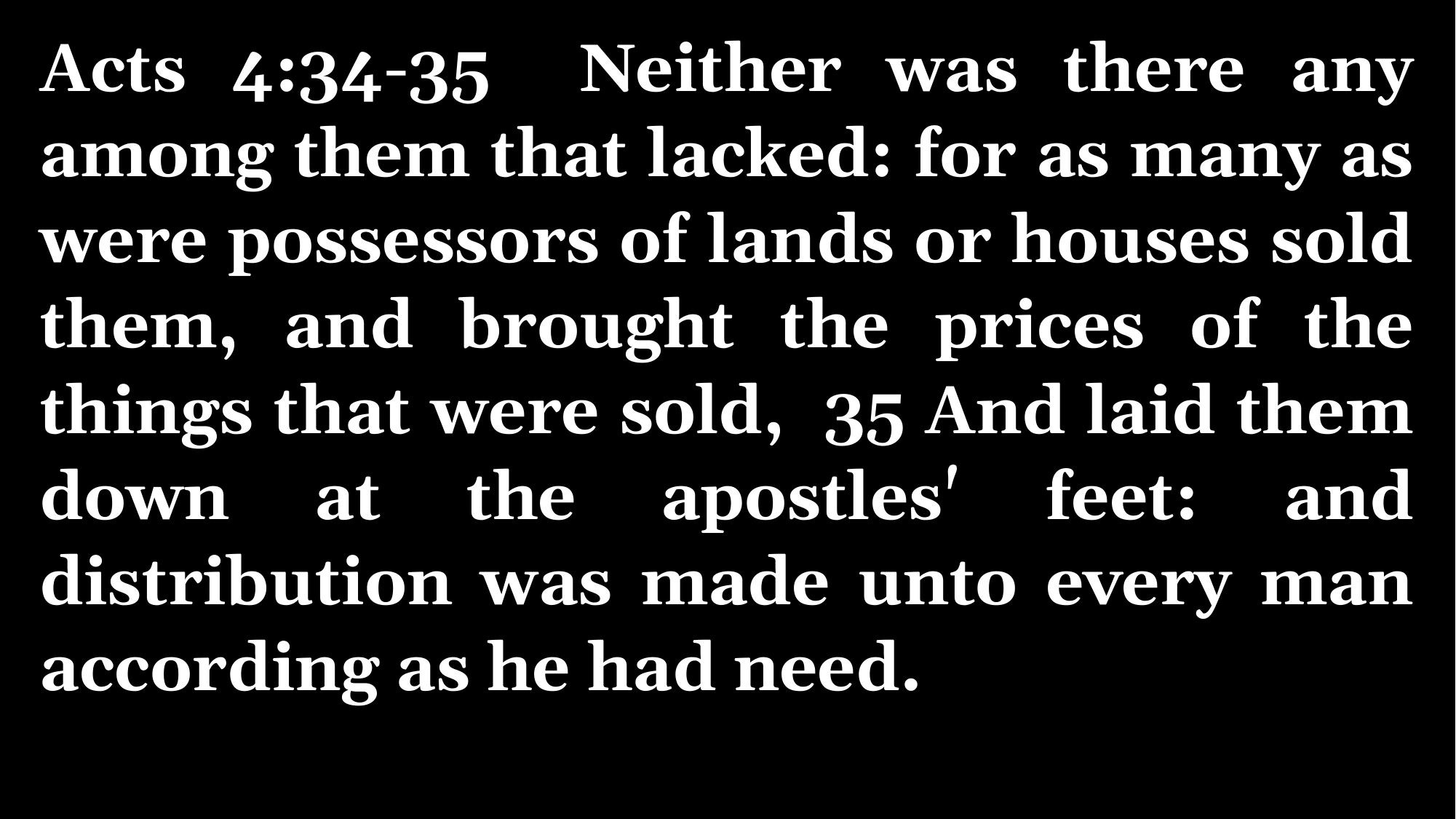

Acts 4:34-35  Neither was there any among them that lacked: for as many as were possessors of lands or houses sold them, and brought the prices of the things that were sold,  35 And laid them down at the apostles' feet: and distribution was made unto every man according as he had need.